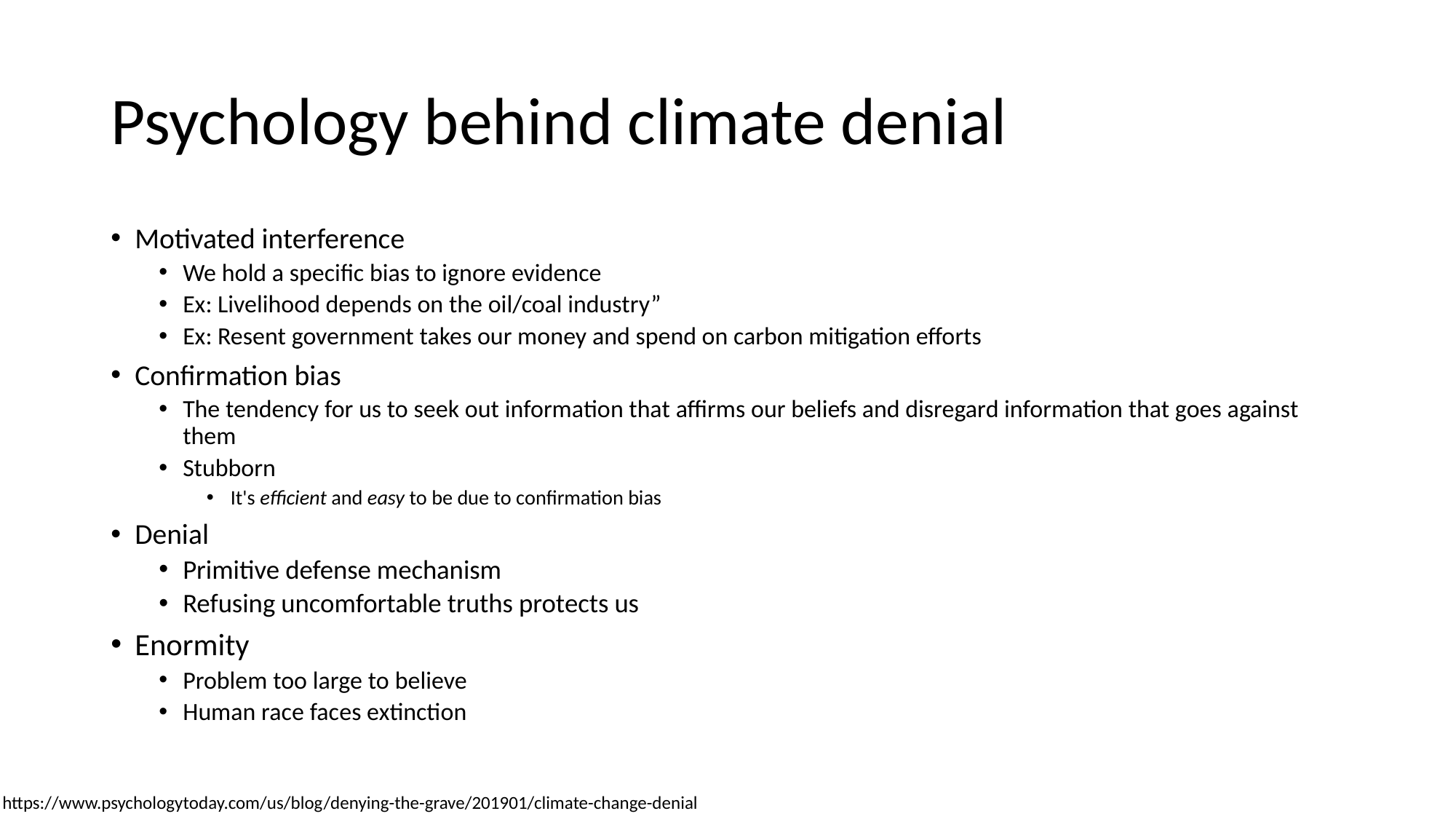

# Psychology behind climate denial
Motivated interference
We hold a specific bias to ignore evidence
Ex: Livelihood depends on the oil/coal industry”
Ex: Resent government takes our money and spend on carbon mitigation efforts
Confirmation bias
The tendency for us to seek out information that affirms our beliefs and disregard information that goes against them
Stubborn
It's efficient and easy to be due to confirmation bias
Denial
Primitive defense mechanism
Refusing uncomfortable truths protects us
Enormity
Problem too large to believe
Human race faces extinction

https://www.psychologytoday.com/us/blog/denying-the-grave/201901/climate-change-denial